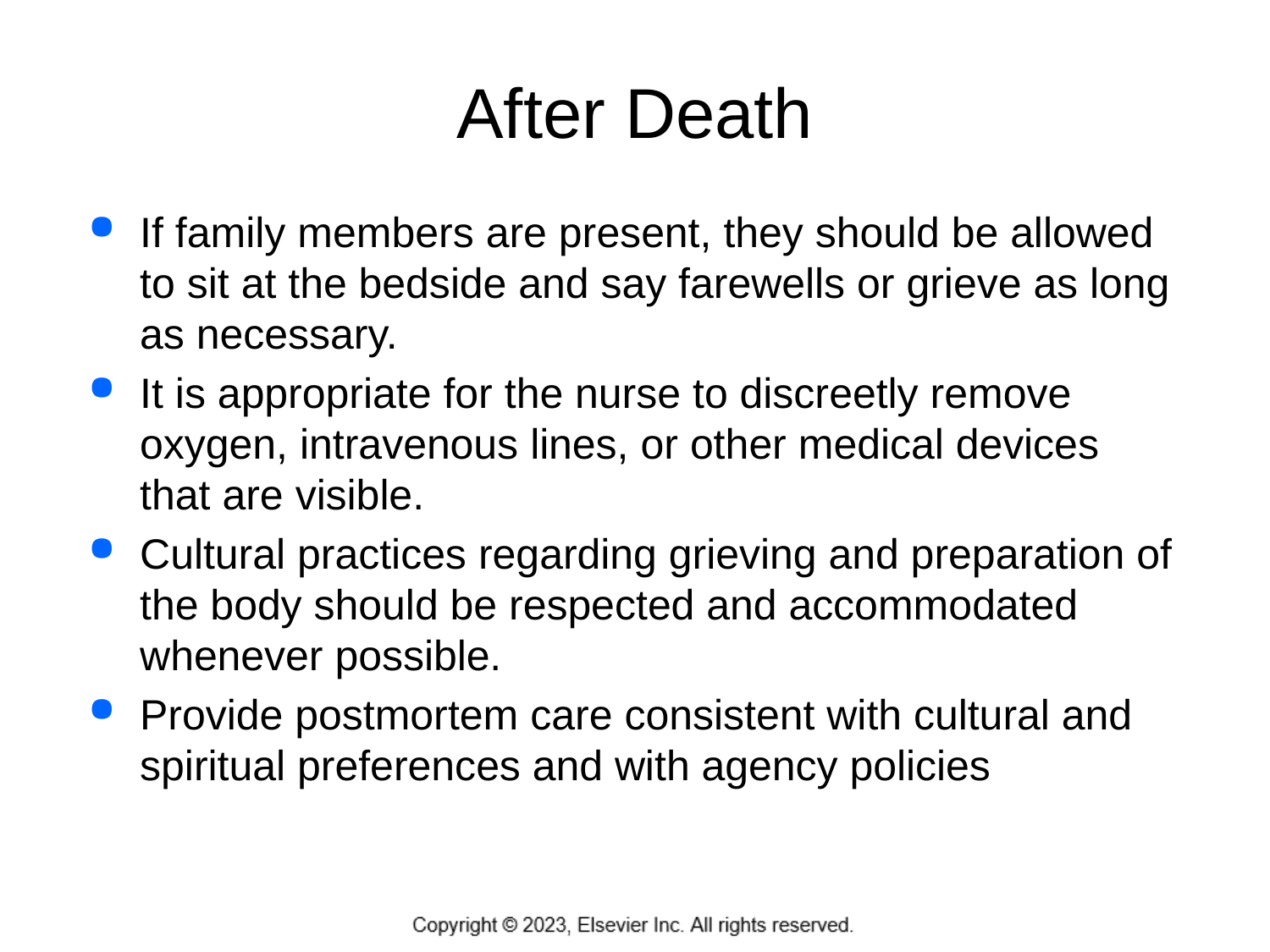

# After Death
If family members are present, they should be allowed to sit at the bedside and say farewells or grieve as long as necessary.
It is appropriate for the nurse to discreetly remove oxygen, intravenous lines, or other medical devices that are visible.
Cultural practices regarding grieving and preparation of the body should be respected and accommodated whenever possible.
Provide postmortem care consistent with cultural and spiritual preferences and with agency policies